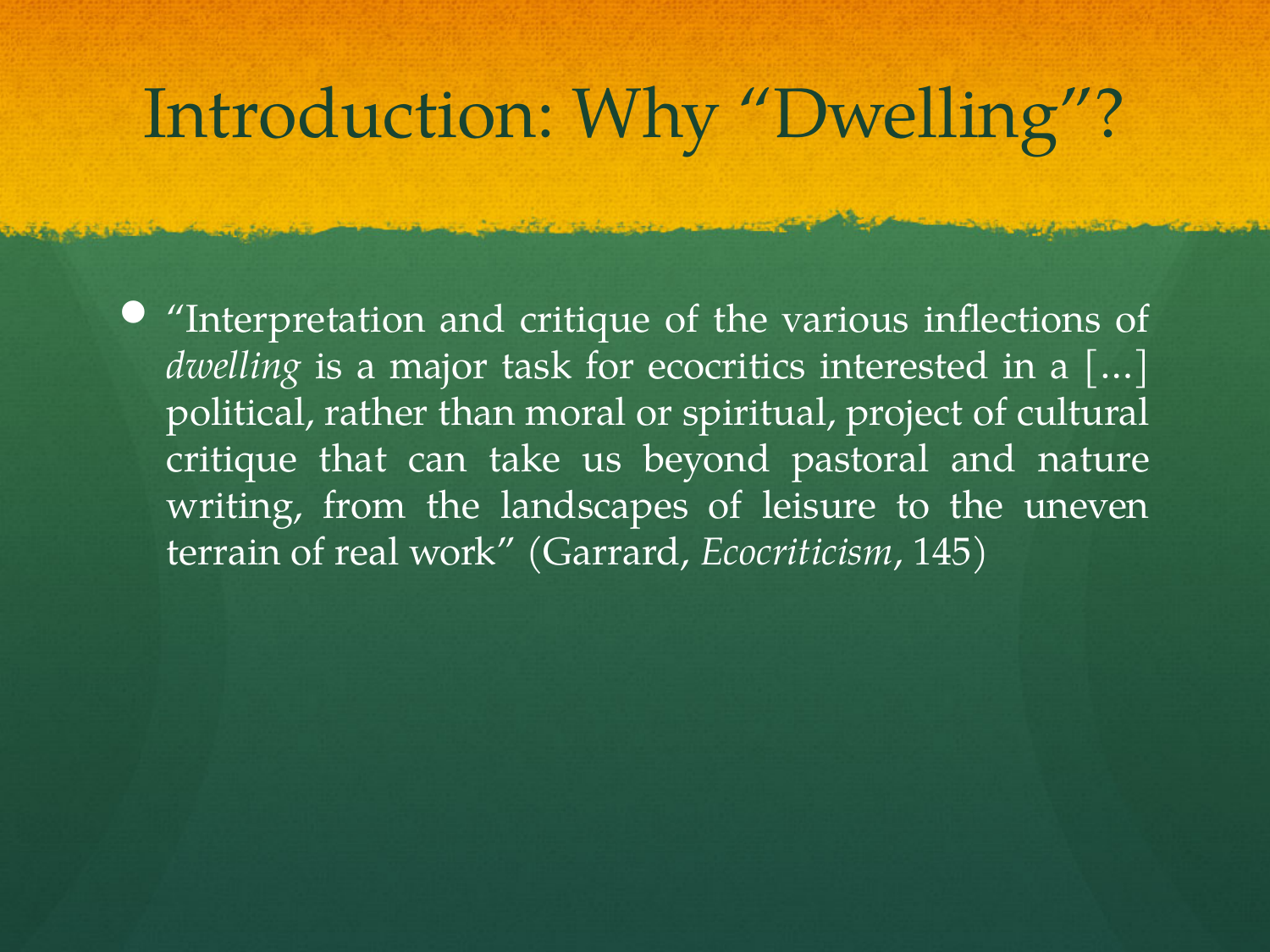

# Introduction: Why “Dwelling”?
“Interpretation and critique of the various inflections of dwelling is a major task for ecocritics interested in a […] political, rather than moral or spiritual, project of cultural critique that can take us beyond pastoral and nature writing, from the landscapes of leisure to the uneven terrain of real work” (Garrard, Ecocriticism, 145)